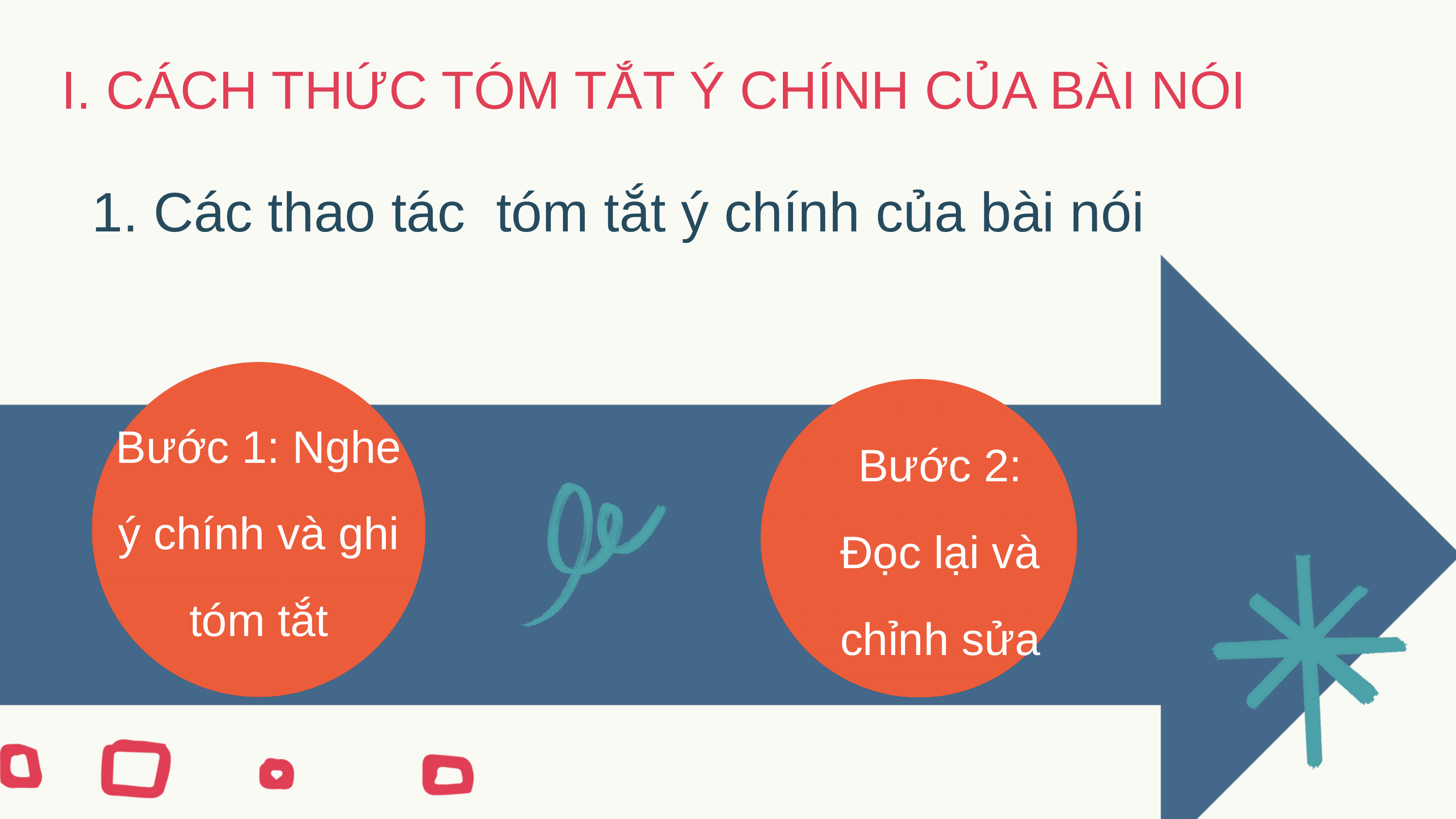

I. CÁCH THỨC TÓM TẮT Ý CHÍNH CỦA BÀI NÓI
1. Các thao tác  tóm tắt ý chính của bài nói

Bước 1: Nghe ý chính và ghi tóm tắt
Bước 2: Đọc lại và chỉnh sửa